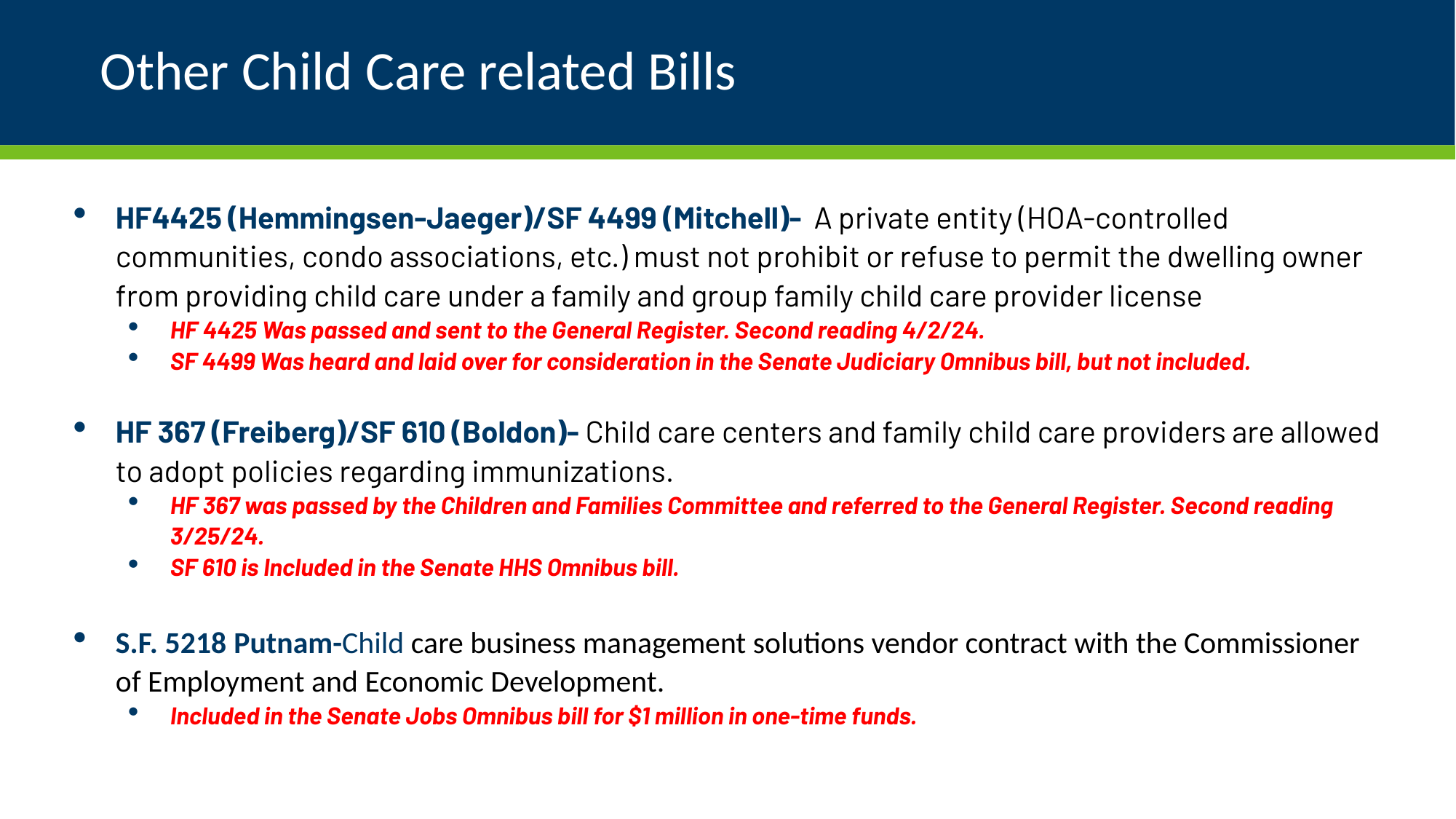

# Other Child Care related Bills
HF4425 (Hemmingsen-Jaeger)/SF 4499 (Mitchell)-  A private entity (HOA-controlled communities, condo associations, etc.) must not prohibit or refuse to permit the dwelling owner from providing child care under a family and group family child care provider license
HF 4425 Was passed and sent to the General Register. Second reading 4/2/24.
SF 4499 Was heard and laid over for consideration in the Senate Judiciary Omnibus bill, but not included.

HF 367 (Freiberg)/SF 610 (Boldon)- Child care centers and family child care providers are allowed to adopt policies regarding immunizations.
HF 367 was passed by the Children and Families Committee and referred to the General Register. Second reading 3/25/24.
SF 610 is Included in the Senate HHS Omnibus bill.

S.F. 5218 Putnam-Child care business management solutions vendor contract with the Commissioner of Employment and Economic Development.
Included in the Senate Jobs Omnibus bill for $1 million in one-time funds.